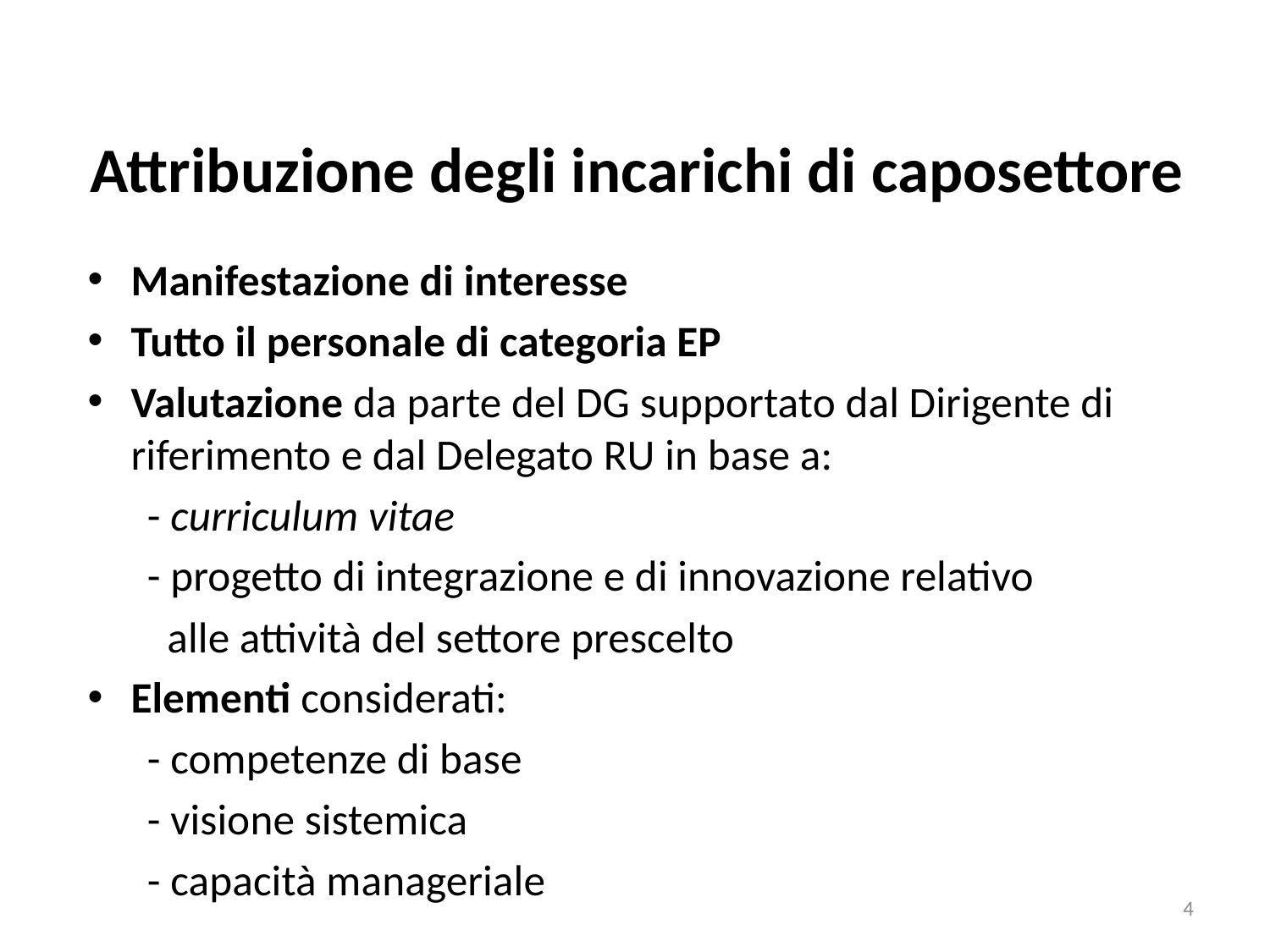

# Attribuzione degli incarichi di caposettore
Manifestazione di interesse
Tutto il personale di categoria EP
Valutazione da parte del DG supportato dal Dirigente di riferimento e dal Delegato RU in base a:
      - curriculum vitae
      - progetto di integrazione e di innovazione relativo
        alle attività del settore prescelto
Elementi considerati:
      - competenze di base
      - visione sistemica
      - capacità manageriale
4